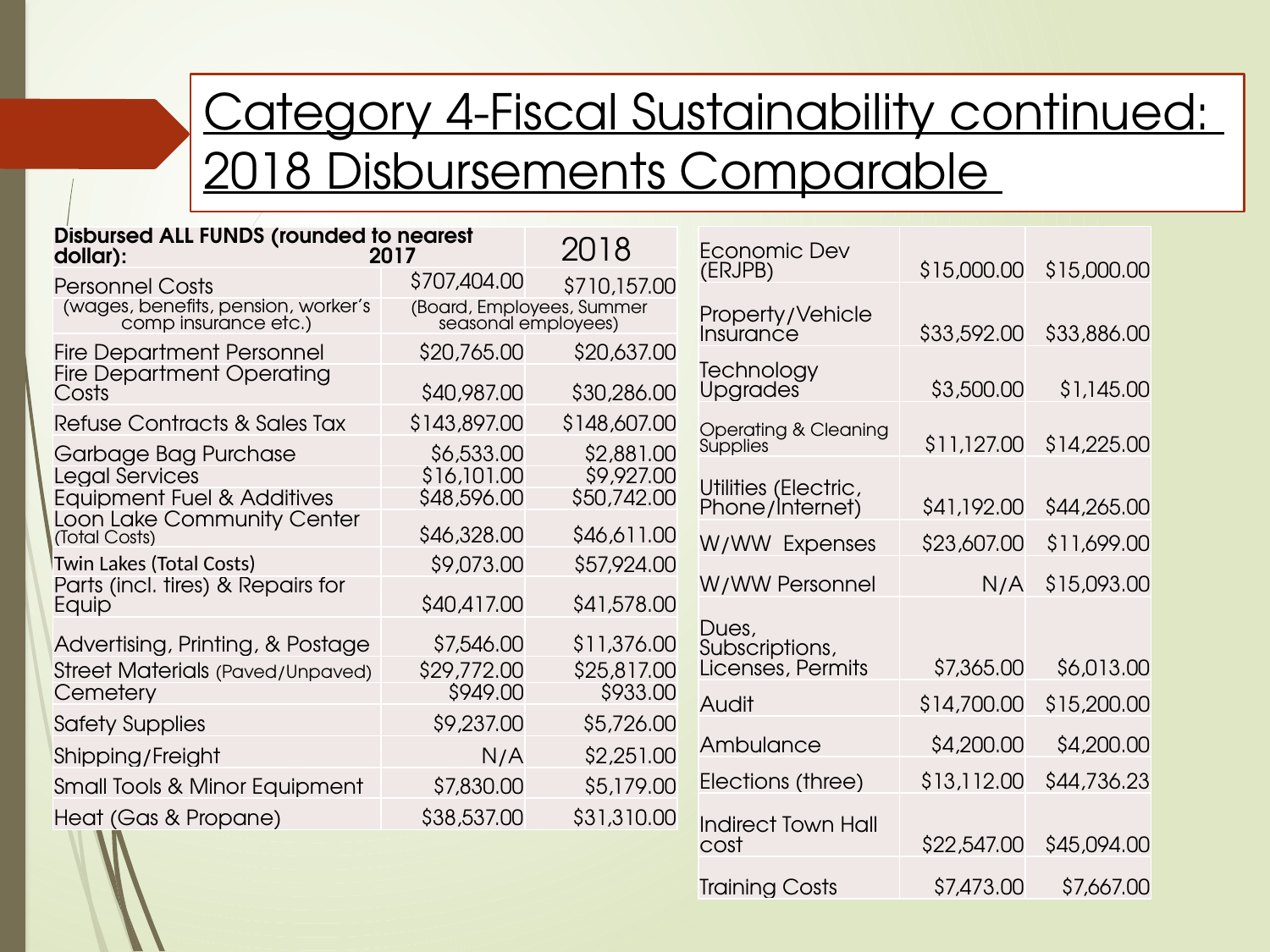

# Category 4-Fiscal Sustainability continued: 2018 Disbursements Comparable
| Economic Dev (ERJPB) | $15,000.00 | $15,000.00 |
| --- | --- | --- |
| Property/Vehicle Insurance | $33,592.00 | $33,886.00 |
| Technology Upgrades | $3,500.00 | $1,145.00 |
| Operating & Cleaning Supplies | $11,127.00 | $14,225.00 |
| Utilities (Electric, Phone/Internet) | $41,192.00 | $44,265.00 |
| W/WW Expenses | $23,607.00 | $11,699.00 |
| W/WW Personnel | N/A | $15,093.00 |
| Dues, Subscriptions, Licenses, Permits | $7,365.00 | $6,013.00 |
| Audit | $14,700.00 | $15,200.00 |
| Ambulance | $4,200.00 | $4,200.00 |
| Elections (three) | $13,112.00 | $44,736.23 |
| Indirect Town Hall cost | $22,547.00 | $45,094.00 |
| Training Costs | $7,473.00 | $7,667.00 |
| Disbursed ALL FUNDS (rounded to nearest dollar): 2017 |  | 2018 |
| --- | --- | --- |
| Personnel Costs | $707,404.00 | $710,157.00 |
| (wages, benefits, pension, worker’s comp insurance etc.) | (Board, Employees, Summer seasonal employees) |  |
| Fire Department Personnel | $20,765.00 | $20,637.00 |
| Fire Department Operating Costs | $40,987.00 | $30,286.00 |
| Refuse Contracts & Sales Tax | $143,897.00 | $148,607.00 |
| Garbage Bag Purchase | $6,533.00 | $2,881.00 |
| Legal Services | $16,101.00 | $9,927.00 |
| Equipment Fuel & Additives | $48,596.00 | $50,742.00 |
| Loon Lake Community Center (Total Costs) | $46,328.00 | $46,611.00 |
| Twin Lakes (Total Costs) | $9,073.00 | $57,924.00 |
| Parts (incl. tires) & Repairs for Equip | $40,417.00 | $41,578.00 |
| Advertising, Printing, & Postage | $7,546.00 | $11,376.00 |
| Street Materials (Paved/Unpaved) | $29,772.00 | $25,817.00 |
| Cemetery | $949.00 | $933.00 |
| Safety Supplies | $9,237.00 | $5,726.00 |
| Shipping/Freight | N/A | $2,251.00 |
| Small Tools & Minor Equipment | $7,830.00 | $5,179.00 |
| Heat (Gas & Propane) | $38,537.00 | $31,310.00 |